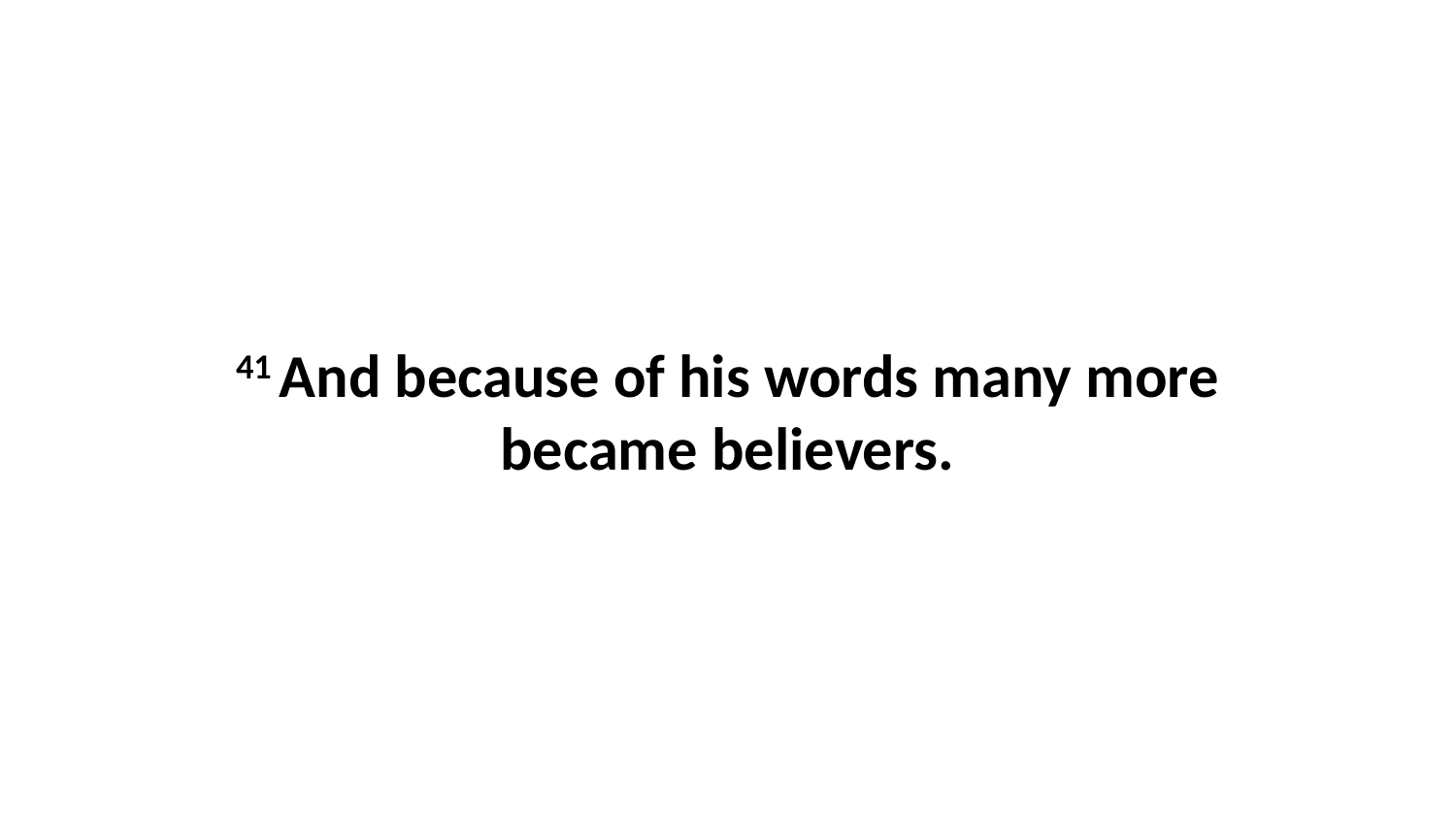

41 And because of his words many more became believers.